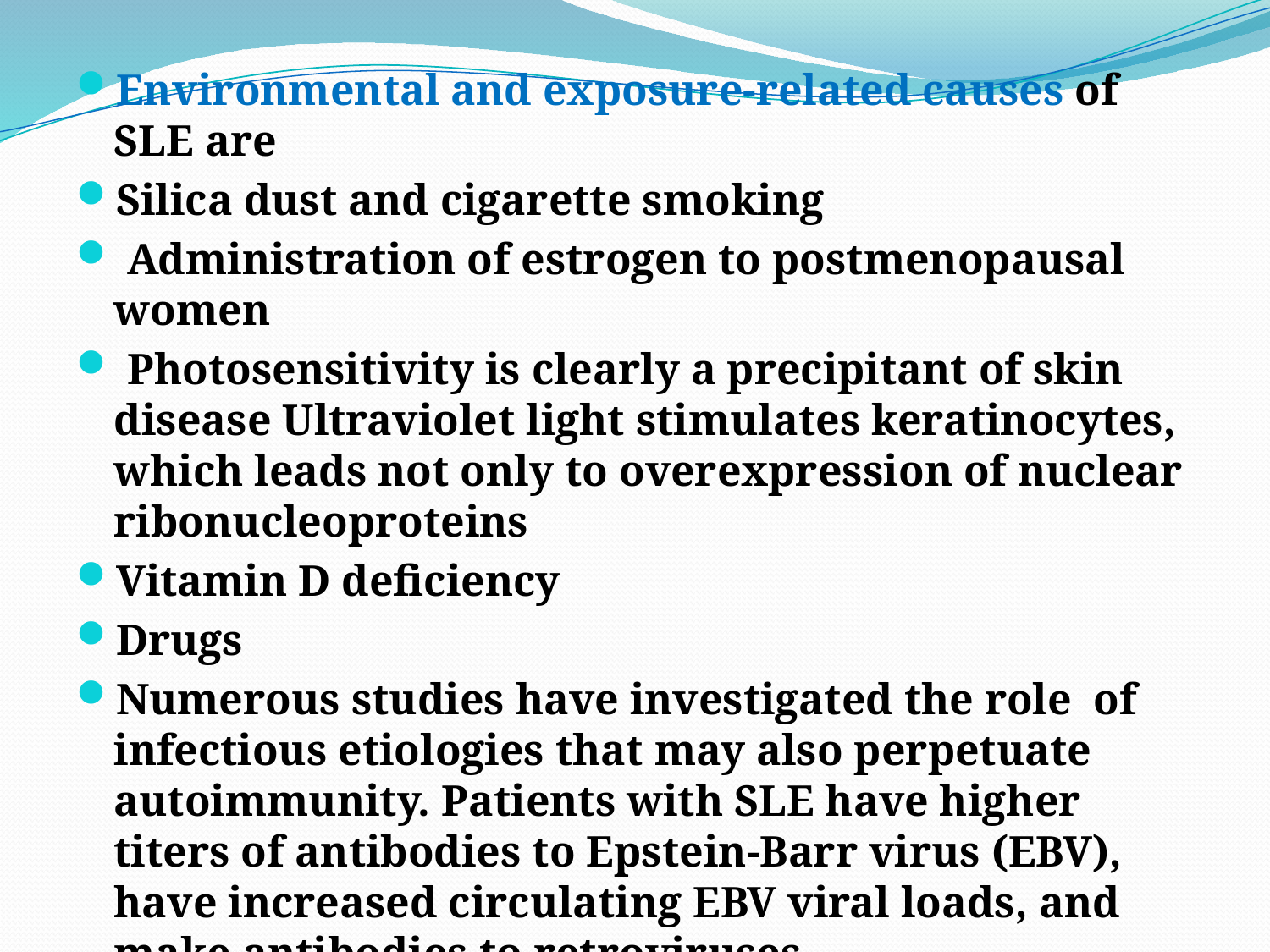

Environmental and exposure-related causes of SLE are
Silica dust and cigarette smoking
 Administration of estrogen to postmenopausal women
 Photosensitivity is clearly a precipitant of skin disease Ultraviolet light stimulates keratinocytes, which leads not only to overexpression of nuclear ribonucleoproteins
Vitamin D deficiency
Drugs
Numerous studies have investigated the role  of infectious etiologies that may also perpetuate autoimmunity. Patients with SLE have higher titers of antibodies to Epstein-Barr virus (EBV), have increased circulating EBV viral loads, and make antibodies to retroviruses

#